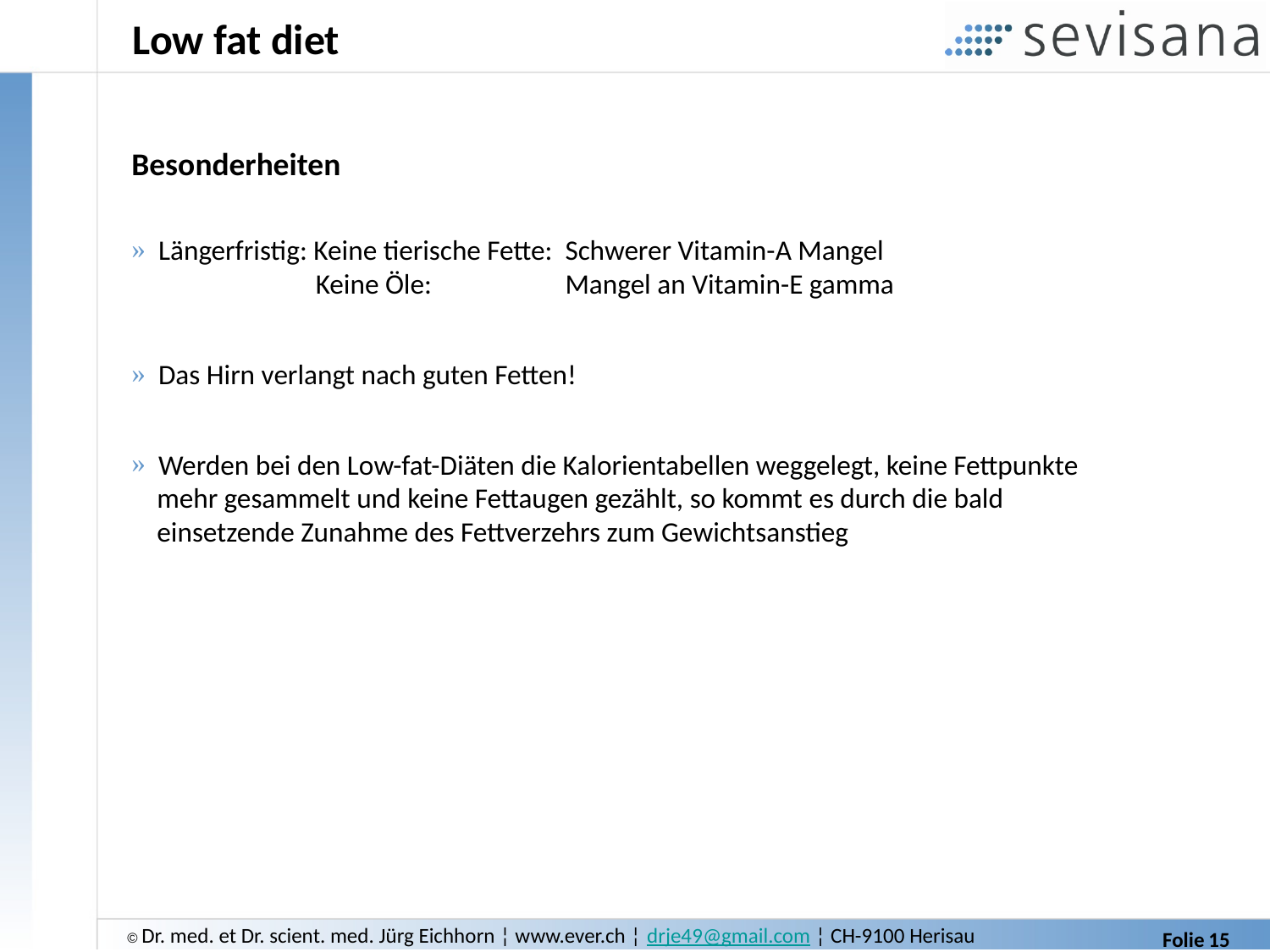

# Low fat diet
Besonderheiten
  Längerfristig: Keine tierische Fette:  Schwerer Vitamin-A Mangel
                             Keine Öle:                     Mangel an Vitamin-E gamma

  Das Hirn verlangt nach guten Fetten!

  Werden bei den Low-fat-Diäten die Kalorientabellen weggelegt, keine Fettpunkte
    mehr gesammelt und keine Fettaugen gezählt, so kommt es durch die bald
    einsetzende Zunahme des Fettverzehrs zum Gewichtsanstieg